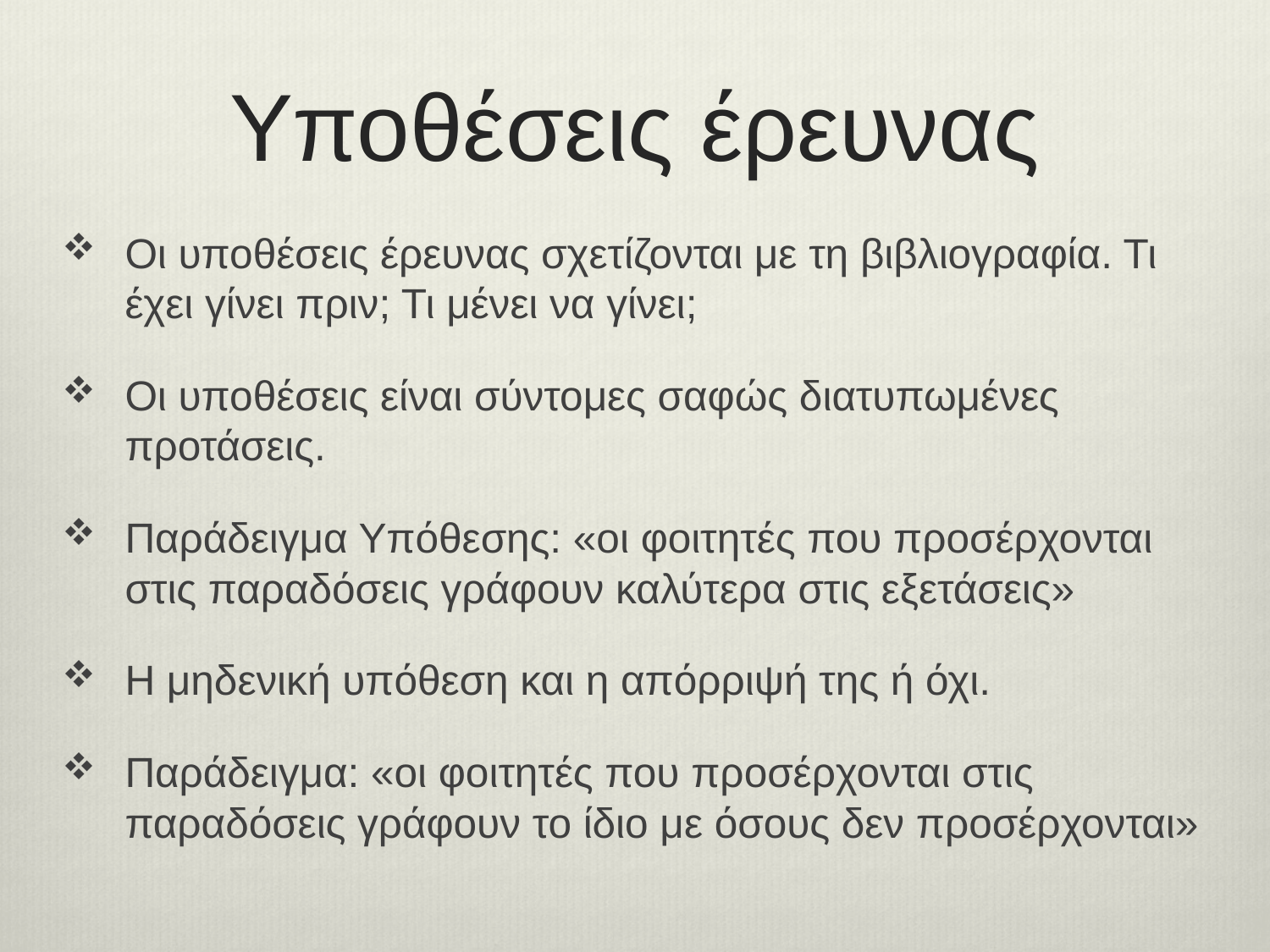

# Υποθέσεις έρευνας
Οι υποθέσεις έρευνας σχετίζονται με τη βιβλιογραφία. Τι έχει γίνει πριν; Τι μένει να γίνει;
Οι υποθέσεις είναι σύντομες σαφώς διατυπωμένες προτάσεις.
Παράδειγμα Υπόθεσης: «οι φοιτητές που προσέρχονται στις παραδόσεις γράφουν καλύτερα στις εξετάσεις»
Η μηδενική υπόθεση και η απόρριψή της ή όχι.
Παράδειγμα: «οι φοιτητές που προσέρχονται στις παραδόσεις γράφουν το ίδιο με όσους δεν προσέρχονται»